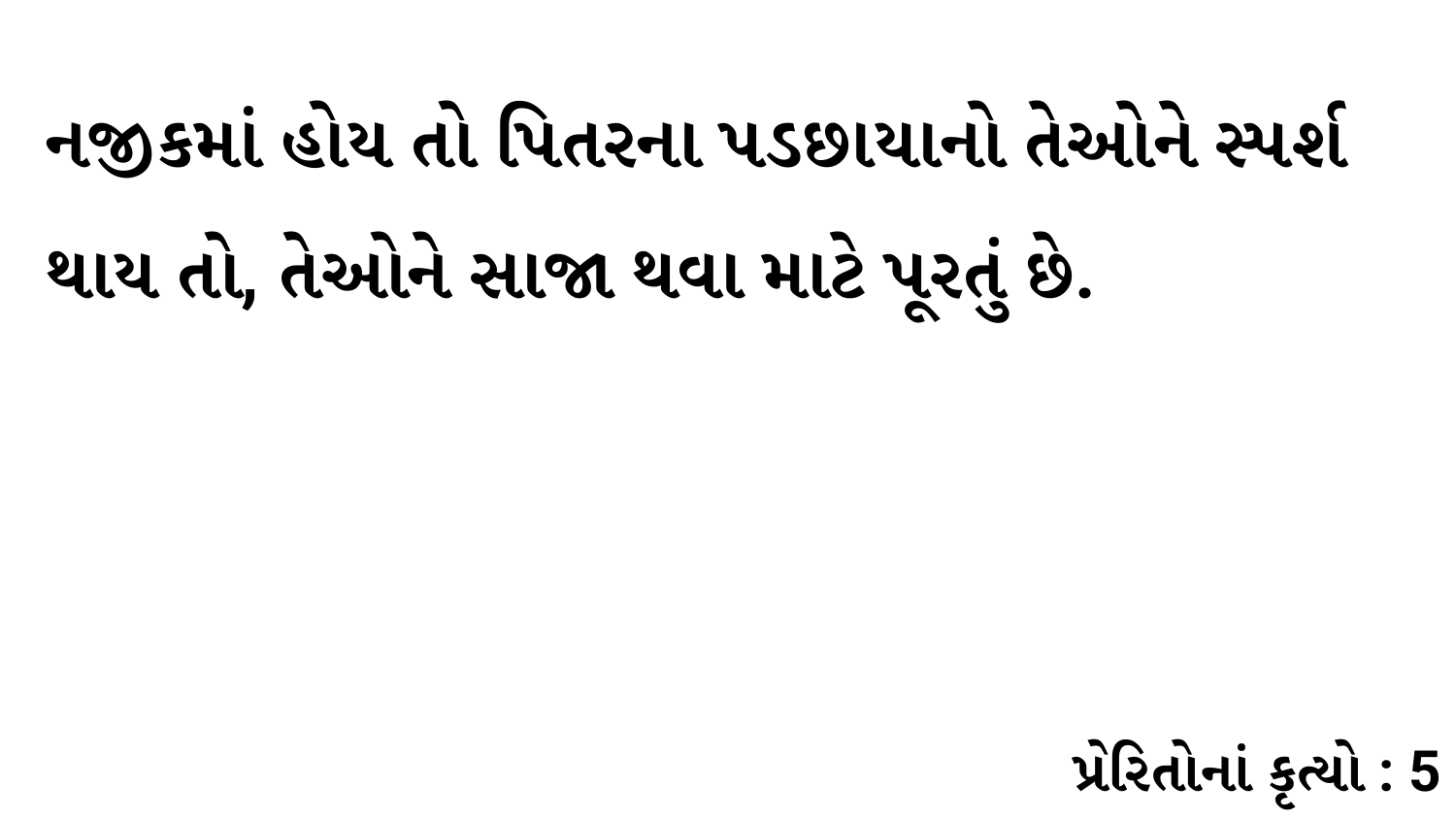

નજીકમાં હોય તો પિતરના પડછાયાનો તેઓને સ્પર્શ થાય તો, તેઓને સાજા થવા માટે પૂરતું છે.
પ્રેરિતોનાં કૃત્યો : 5